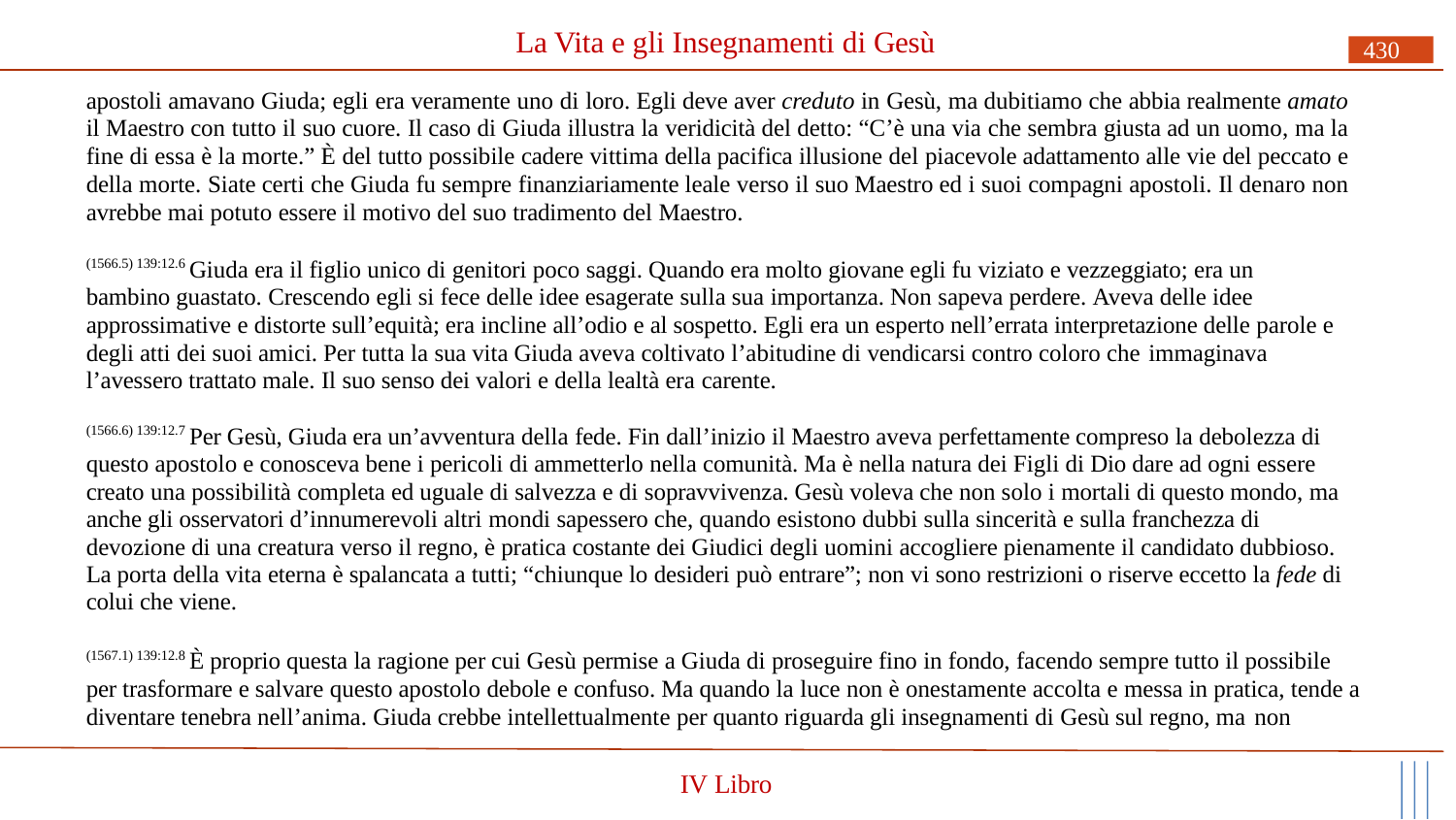

# La Vita e gli Insegnamenti di Gesù
430

apostoli amavano Giuda; egli era veramente uno di loro. Egli deve aver creduto in Gesù, ma dubitiamo che abbia realmente amato  il Maestro con tutto il suo cuore. Il caso di Giuda illustra la veridicità del detto: “C’è una via che sembra giusta ad un uomo, ma la  fine di essa è la morte.” È del tutto possibile cadere vittima della pacifica illusione del piacevole adattamento alle vie del peccato e  della morte. Siate certi che Giuda fu sempre finanziariamente leale verso il suo Maestro ed i suoi compagni apostoli. Il denaro non  avrebbe mai potuto essere il motivo del suo tradimento del Maestro.

(1566.5) 139:12.6 Giuda era il figlio unico di genitori poco saggi. Quando era molto giovane egli fu viziato e vezzeggiato; era un  bambino guastato. Crescendo egli si fece delle idee esagerate sulla sua importanza. Non sapeva perdere. Aveva delle idee  approssimative e distorte sull’equità; era incline all’odio e al sospetto. Egli era un esperto nell’errata interpretazione delle parole e  degli atti dei suoi amici. Per tutta la sua vita Giuda aveva coltivato l’abitudine di vendicarsi contro coloro che immaginava
l’avessero trattato male. Il suo senso dei valori e della lealtà era carente.

(1566.6) 139:12.7 Per Gesù, Giuda era un’avventura della fede. Fin dall’inizio il Maestro aveva perfettamente compreso la debolezza di  questo apostolo e conosceva bene i pericoli di ammetterlo nella comunità. Ma è nella natura dei Figli di Dio dare ad ogni essere  creato una possibilità completa ed uguale di salvezza e di sopravvivenza. Gesù voleva che non solo i mortali di questo mondo, ma  anche gli osservatori d’innumerevoli altri mondi sapessero che, quando esistono dubbi sulla sincerità e sulla franchezza di  devozione di una creatura verso il regno, è pratica costante dei Giudici degli uomini accogliere pienamente il candidato dubbioso.  La porta della vita eterna è spalancata a tutti; “chiunque lo desideri può entrare”; non vi sono restrizioni o riserve eccetto la fede di  colui che viene.

(1567.1) 139:12.8 È proprio questa la ragione per cui Gesù permise a Giuda di proseguire fino in fondo, facendo sempre tutto il possibile  per trasformare e salvare questo apostolo debole e confuso. Ma quando la luce non è onestamente accolta e messa in pratica, tende a  diventare tenebra nell’anima. Giuda crebbe intellettualmente per quanto riguarda gli insegnamenti di Gesù sul regno, ma non

IV Libro